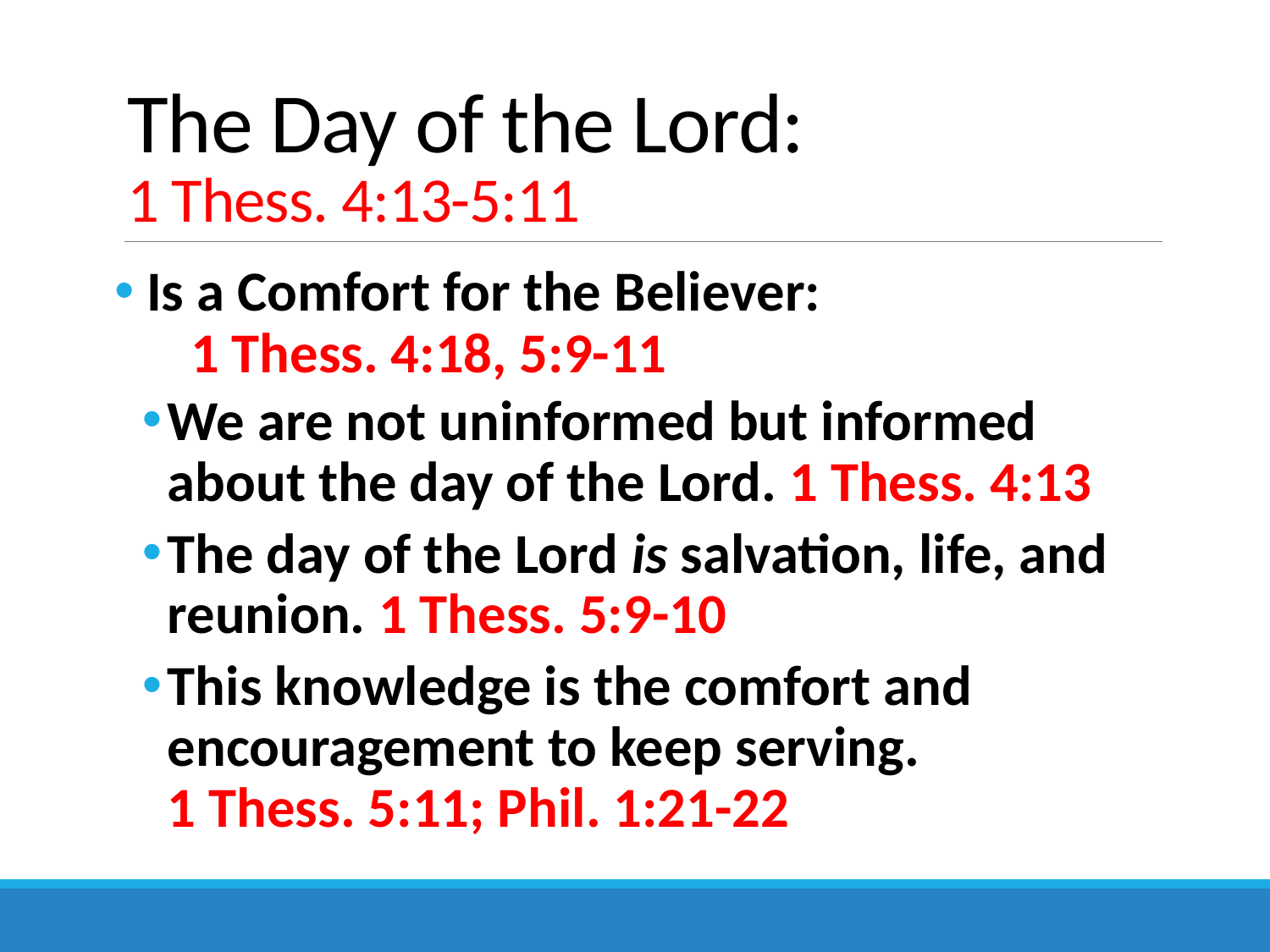

# The Day of the Lord: 1 Thess. 4:13-5:11
 Is a Comfort for the Believer:                                1 Thess. 4:18, 5:9-11
We are not uninformed but informed about the day of the Lord. 1 Thess. 4:13
The day of the Lord is salvation, life, and reunion. 1 Thess. 5:9-10
This knowledge is the comfort and encouragement to keep serving.                   1 Thess. 5:11; Phil. 1:21-22